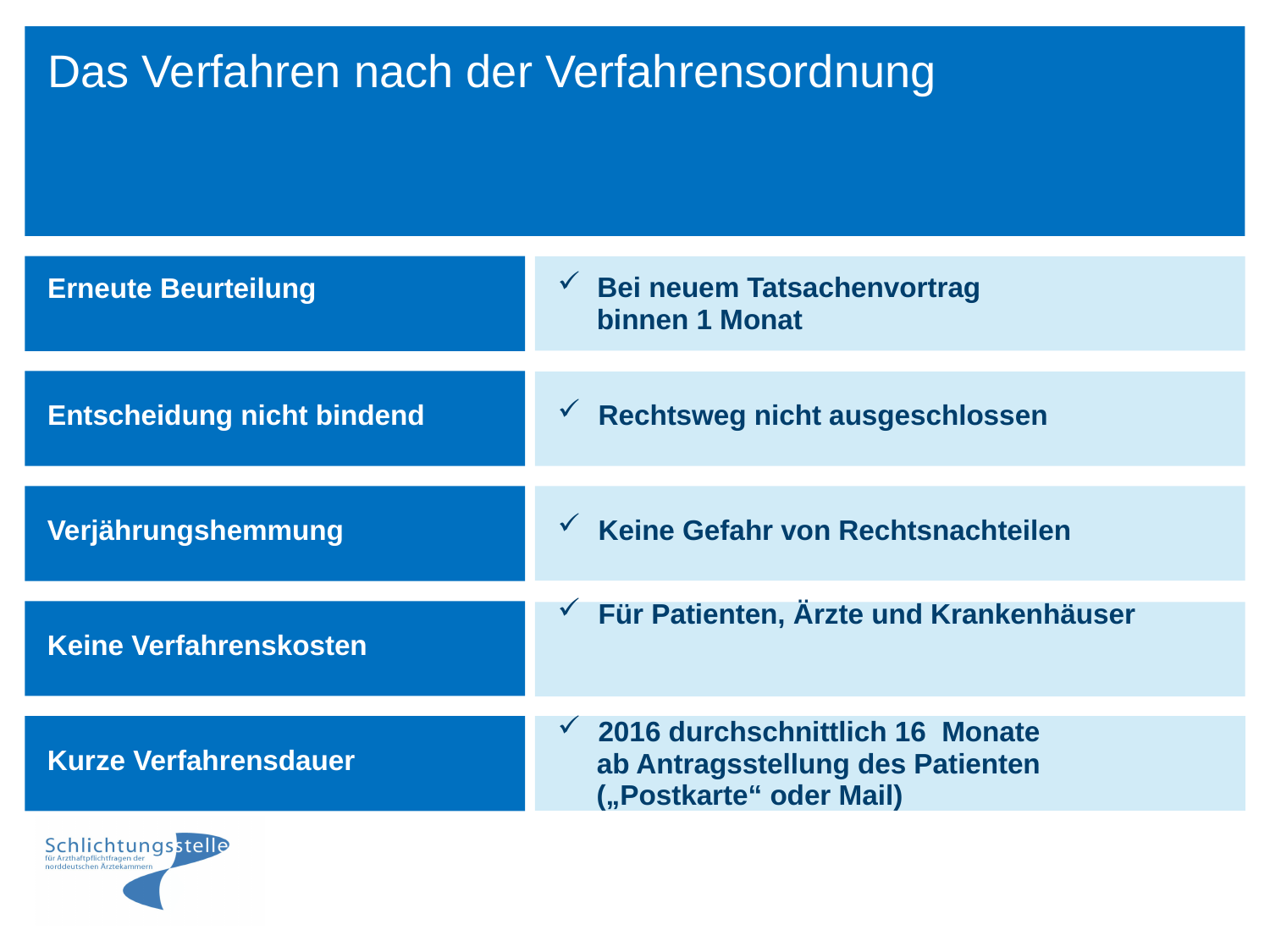

# Das Verfahren nach der Verfahrensordnung
Erneute Beurteilung

Bei neuem Tatsachenvortrag
     binnen 1 Monat
Entscheidung nicht bindend
  Rechtsweg nicht ausgeschlossen
Verjährungshemmung
  Keine Gefahr von Rechtsnachteilen
Keine Verfahrenskosten
  Für Patienten, Ärzte und Krankenhäuser

Kurze Verfahrensdauer
  2016 durchschnittlich 16  Monate
     ab Antragsstellung des Patienten
     („Postkarte“ oder Mail)